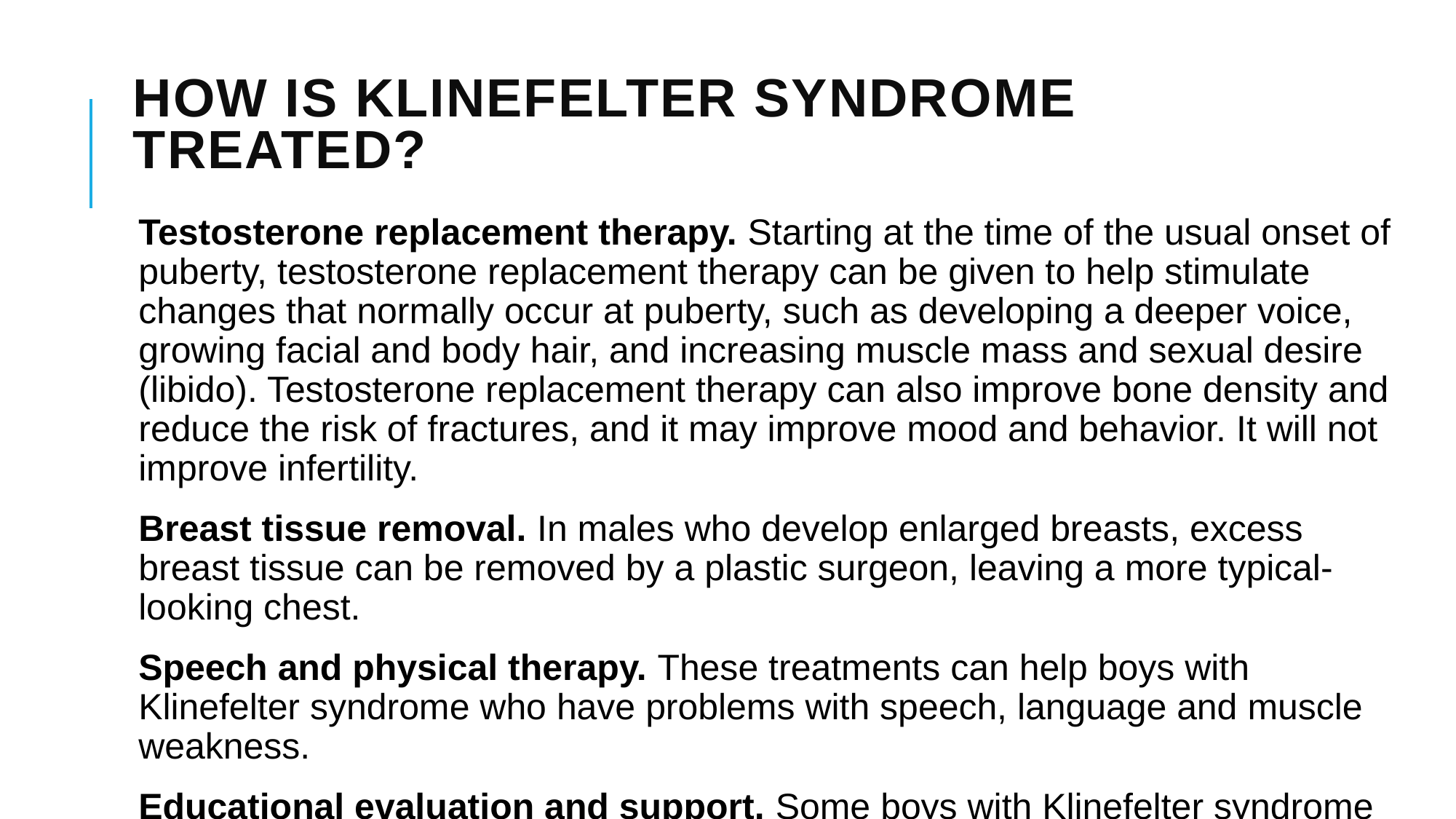

# How is Klinefelter syndrome treated?
Testosterone replacement therapy. Starting at the time of the usual onset of puberty, testosterone replacement therapy can be given to help stimulate changes that normally occur at puberty, such as developing a deeper voice, growing facial and body hair, and increasing muscle mass and sexual desire (libido). Testosterone replacement therapy can also improve bone density and reduce the risk of fractures, and it may improve mood and behavior. It will not improve infertility.
Breast tissue removal. In males who develop enlarged breasts, excess breast tissue can be removed by a plastic surgeon, leaving a more typical-looking chest.
Speech and physical therapy. These treatments can help boys with Klinefelter syndrome who have problems with speech, language and muscle weakness.
Educational evaluation and support. Some boys with Klinefelter syndrome have trouble learning and socializing and can benefit from extra assistance. Talk to your child's teacher, school counselor or school nurse about what kind of support might help.
Psychological counseling.